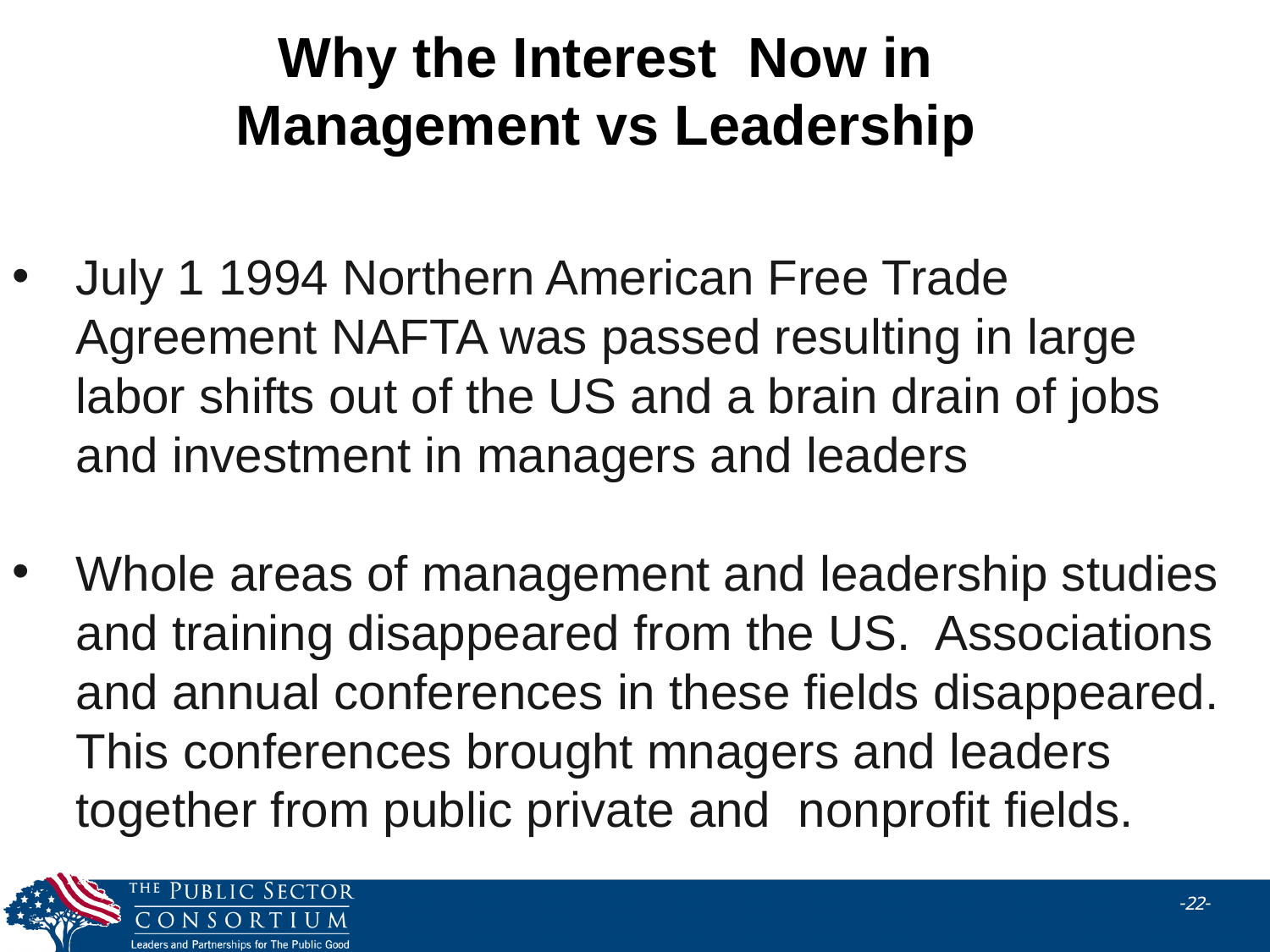

Why the Interest  Now in
Management vs Leadership

July 1 1994 Northern American Free Trade Agreement NAFTA was passed resulting in large labor shifts out of the US and a brain drain of jobs and investment in managers and leaders

Whole areas of management and leadership studies and training disappeared from the US.  Associations and annual conferences in these fields disappeared.  This conferences brought mnagers and leaders together from public private and  nonprofit fields.